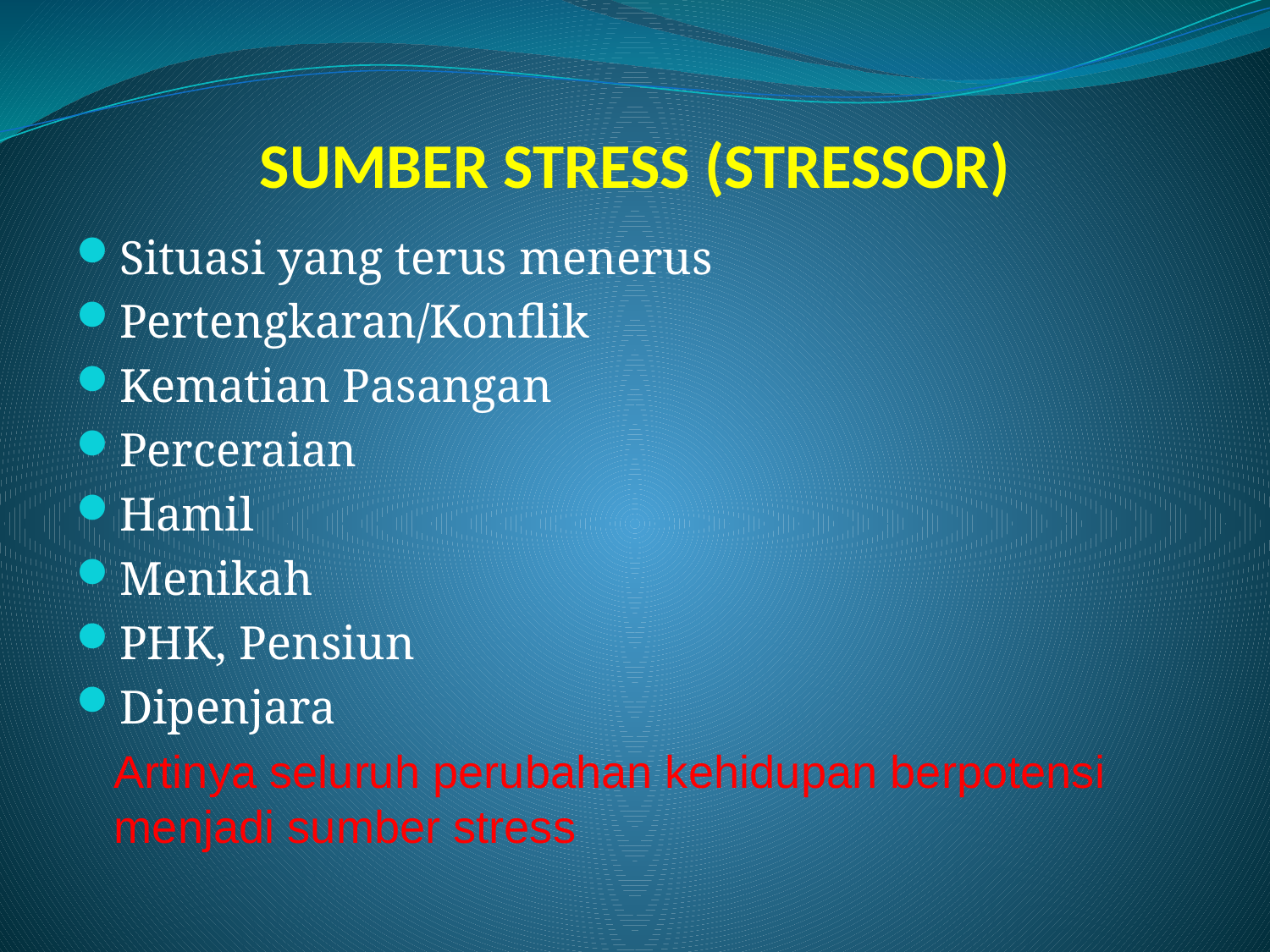

# SUMBER STRESS (STRESSOR)
Situasi yang terus menerus
Pertengkaran/Konflik
Kematian Pasangan
Perceraian
Hamil
Menikah
PHK, Pensiun
Dipenjara
	Artinya seluruh perubahan kehidupan berpotensi menjadi sumber stress